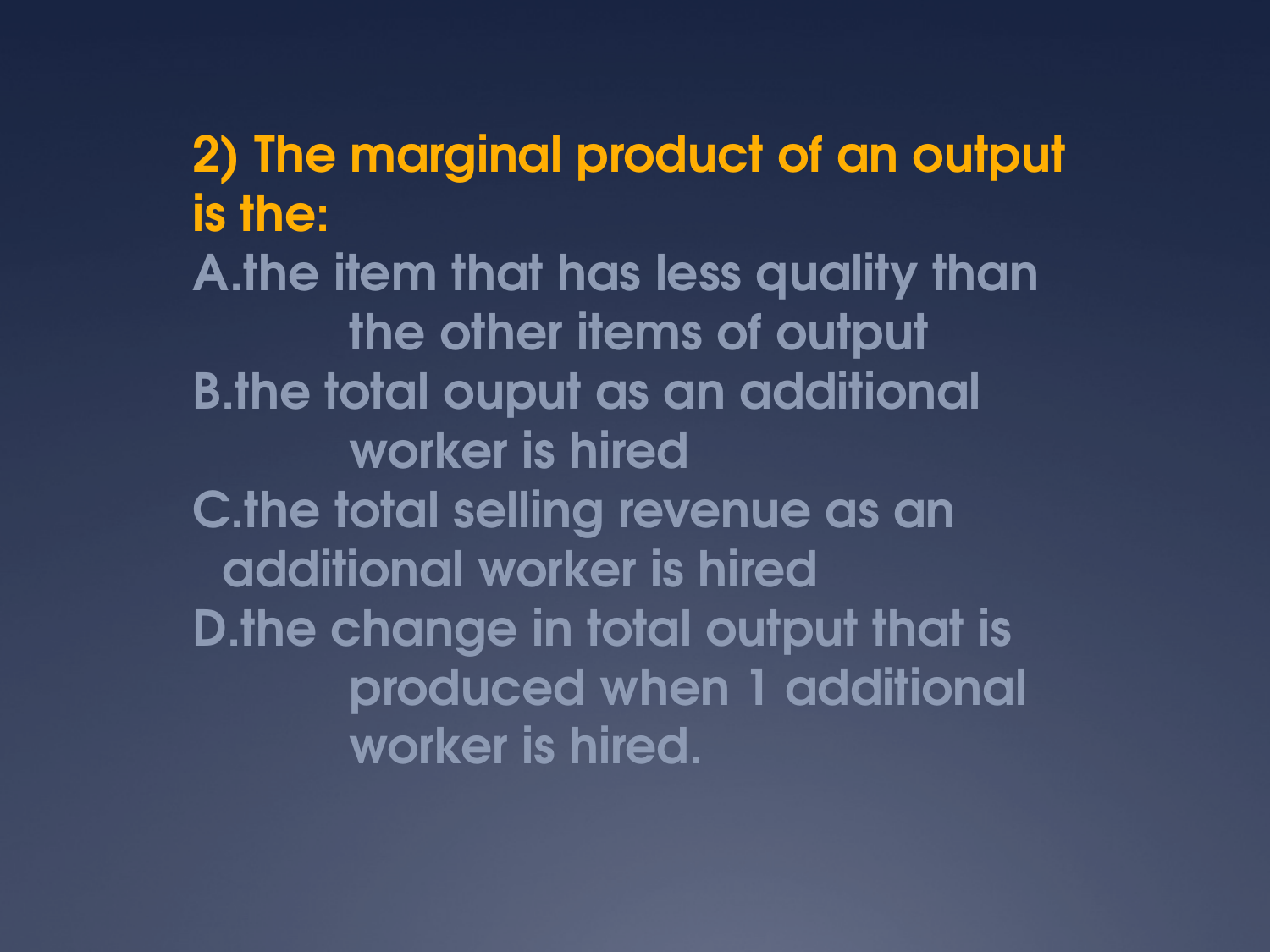

2) The marginal product of an output is the:
the item that has less quality than 	the other items of output
the total ouput as an additional 	worker is hired
the total selling revenue as an 	additional worker is hired
the change in total output that is 	produced when 1 additional 	worker is hired.